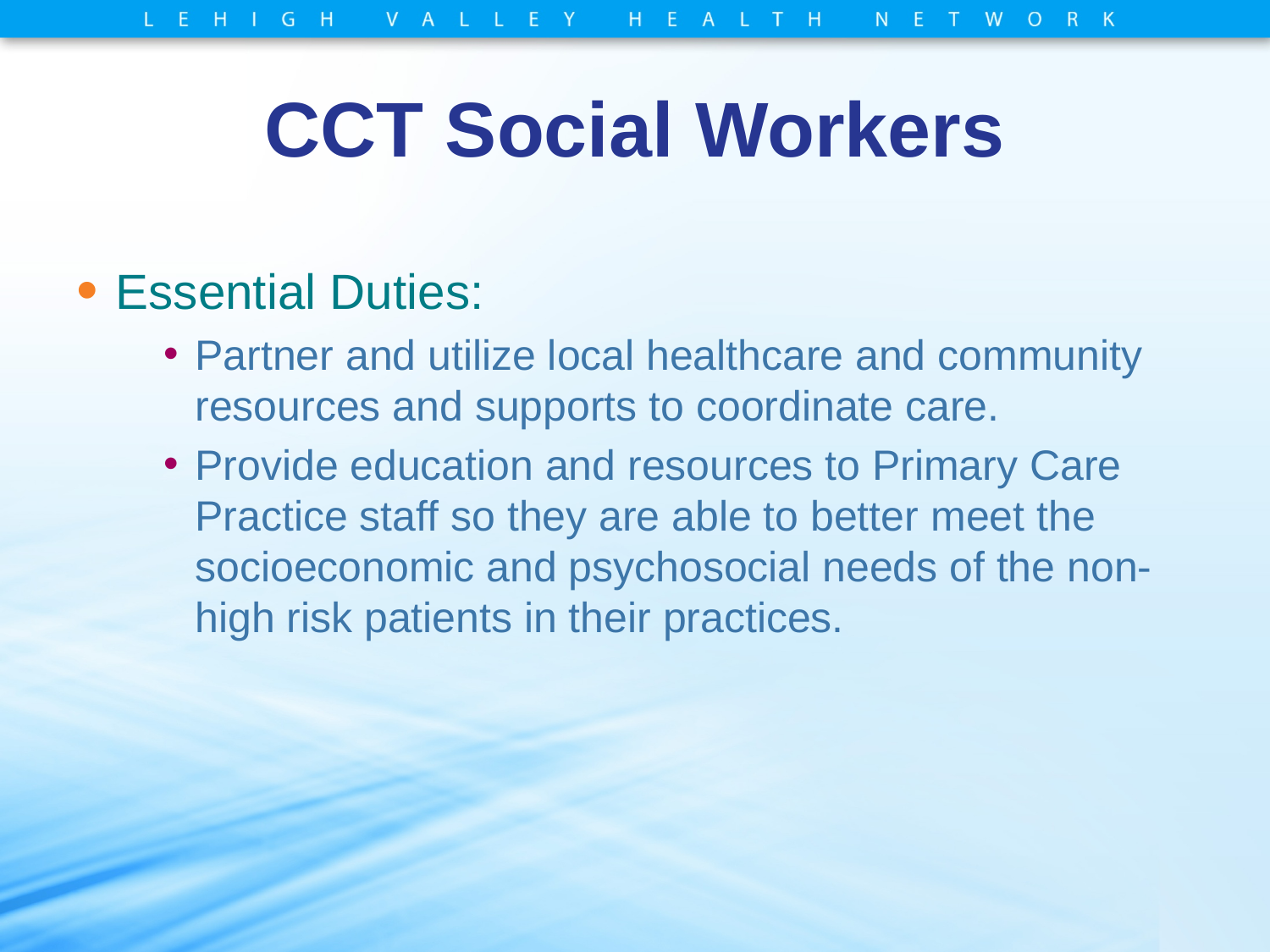

# CCT Social Workers
Essential Duties:
Partner and utilize local healthcare and community resources and supports to coordinate care.
Provide education and resources to Primary Care Practice staff so they are able to better meet the socioeconomic and psychosocial needs of the non-high risk patients in their practices.